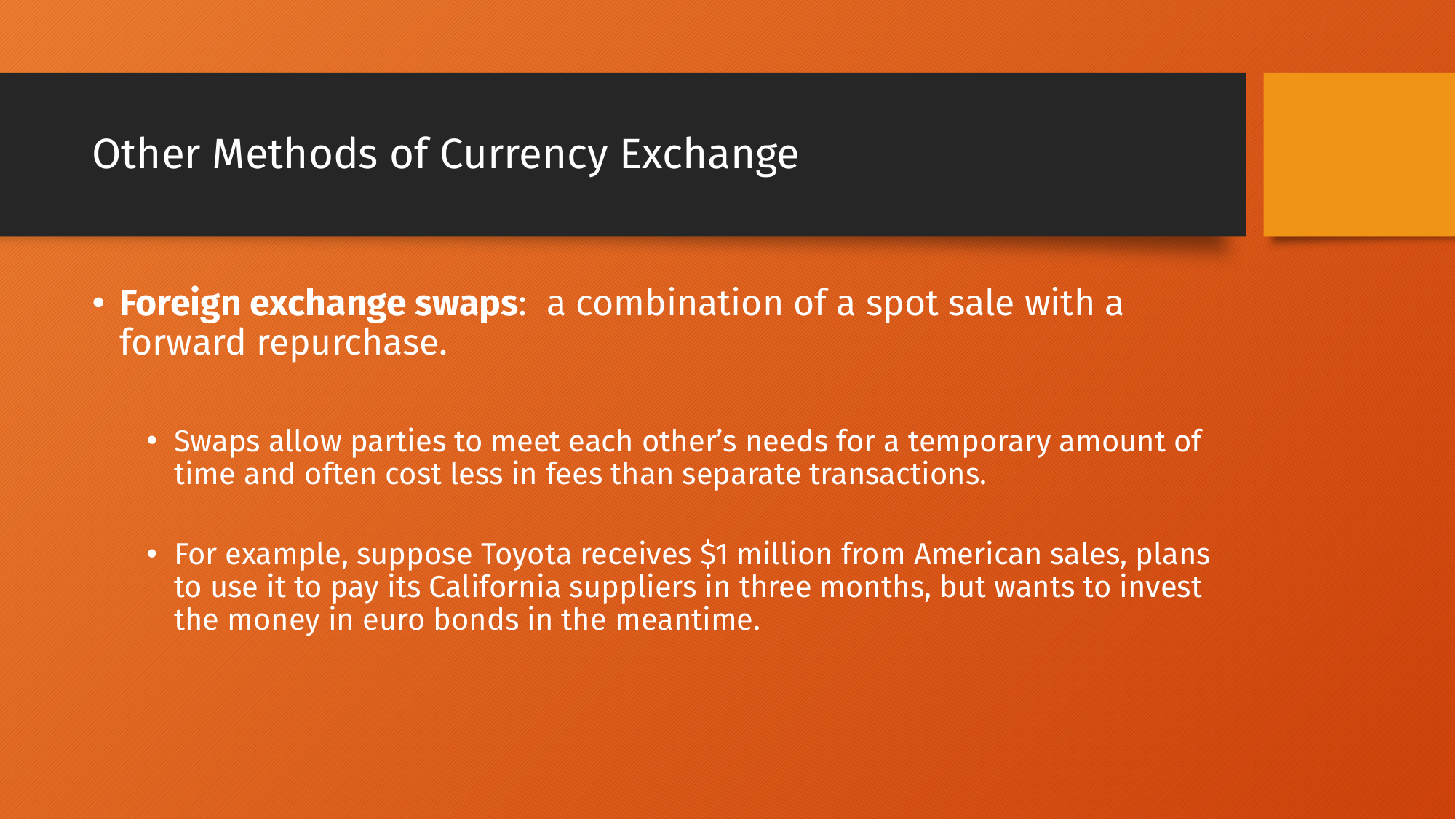

# Other Methods of Currency Exchange
Foreign exchange swaps:  a combination of a spot sale with a forward repurchase.

Swaps allow parties to meet each other’s needs for a temporary amount of time and often cost less in fees than separate transactions.

For example, suppose Toyota receives $1 million from American sales, plans to use it to pay its California suppliers in three months, but wants to invest the money in euro bonds in the meantime.